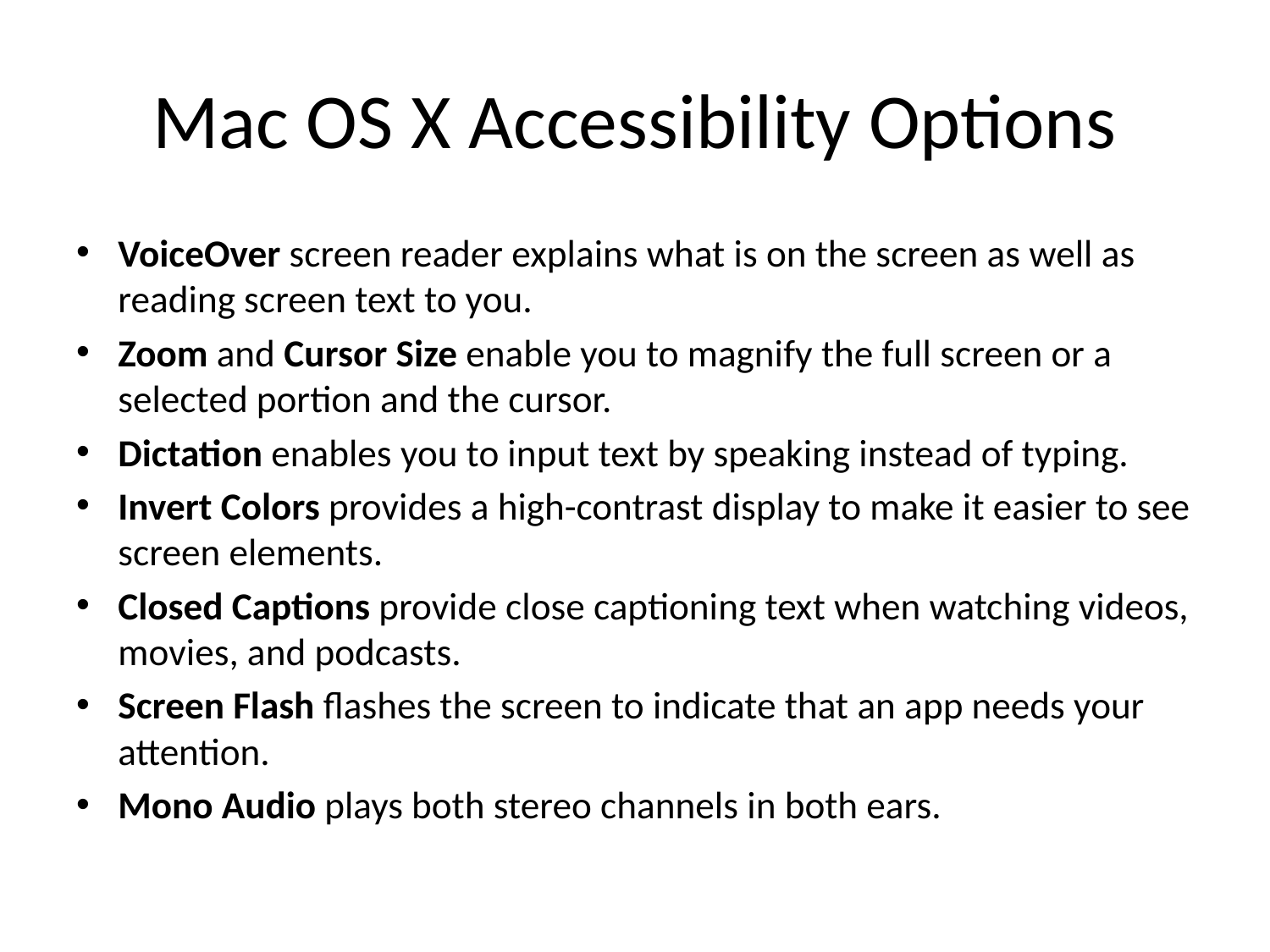

# Mac OS X Accessibility Options
VoiceOver screen reader explains what is on the screen as well as reading screen text to you.
Zoom and Cursor Size enable you to magnify the full screen or a selected portion and the cursor.
Dictation enables you to input text by speaking instead of typing.
Invert Colors provides a high-contrast display to make it easier to see screen elements.
Closed Captions provide close captioning text when watching videos, movies, and podcasts.
Screen Flash flashes the screen to indicate that an app needs your attention.
Mono Audio plays both stereo channels in both ears.